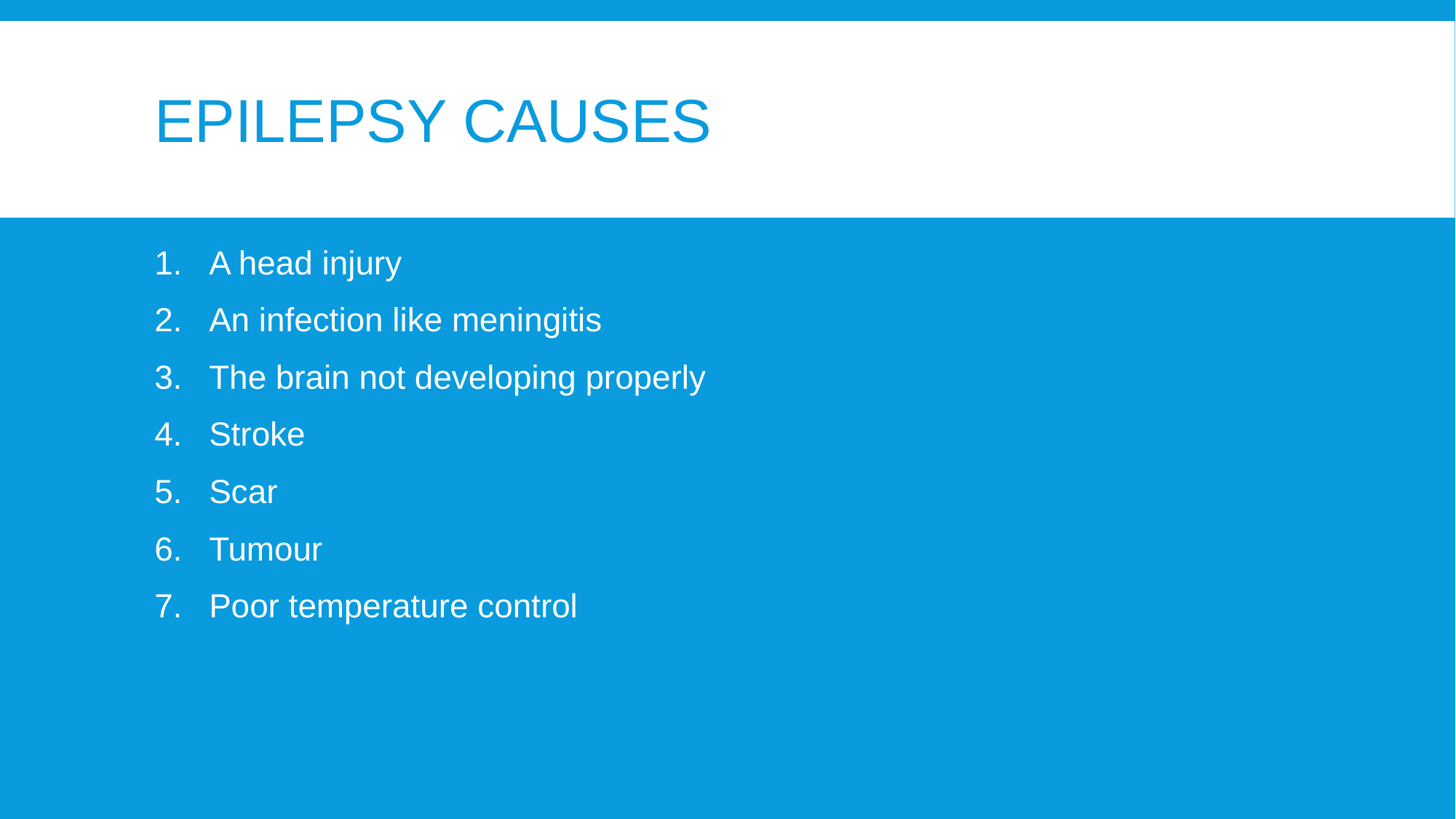

# Epilepsy CAUSES
A head injury
An infection like meningitis
The brain not developing properly
Stroke
Scar
Tumour
Poor temperature control